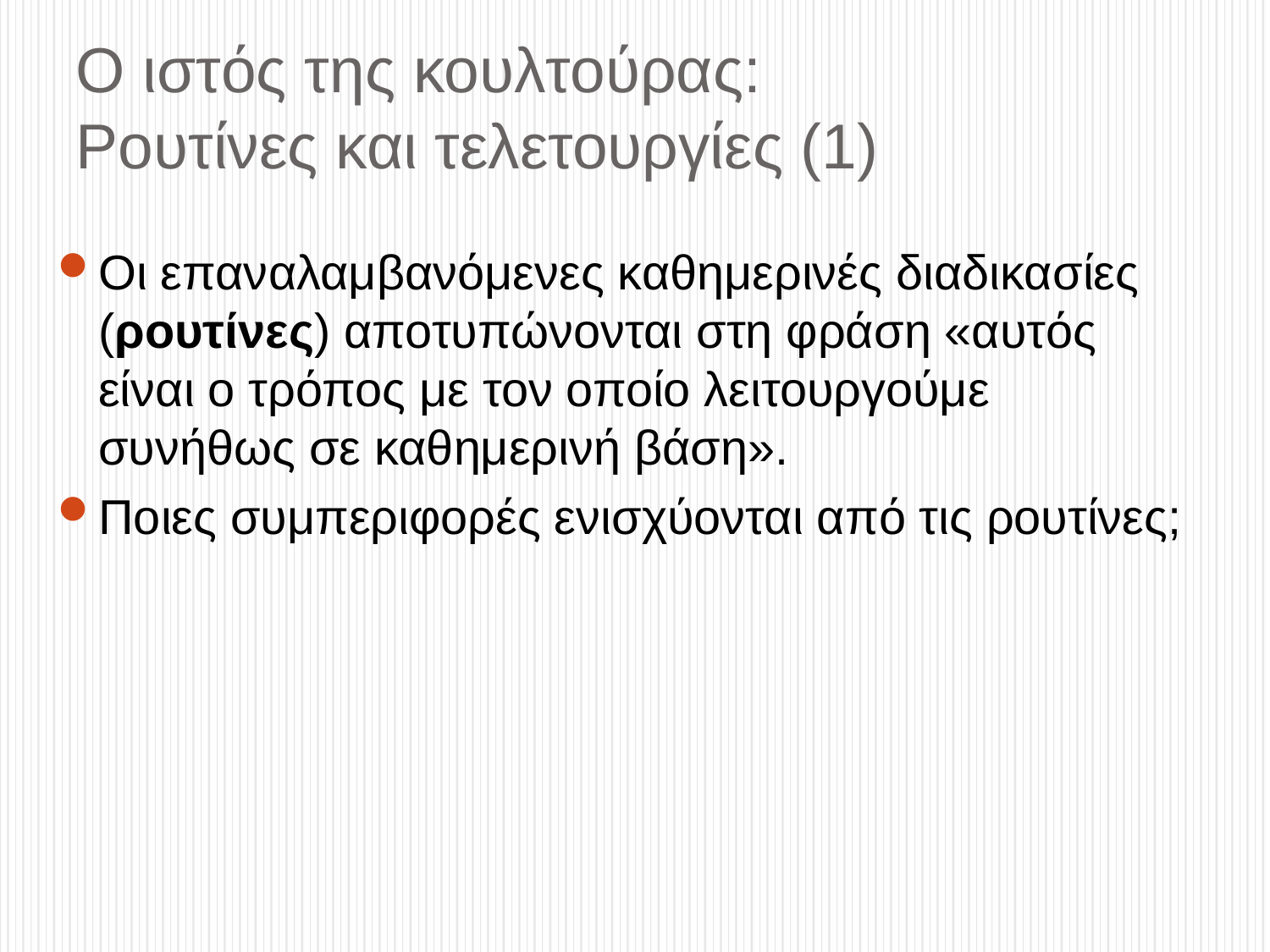

# Ο ιστός της κουλτούρας: Ρουτίνες και τελετουργίες (1)
Οι επαναλαμβανόμενες καθημερινές διαδικασίες (ρουτίνες) αποτυπώνονται στη φράση «αυτός είναι ο τρόπος με τον οποίο λειτουργούμε συνήθως σε καθημερινή βάση».
Ποιες συμπεριφορές ενισχύονται από τις ρουτίνες;